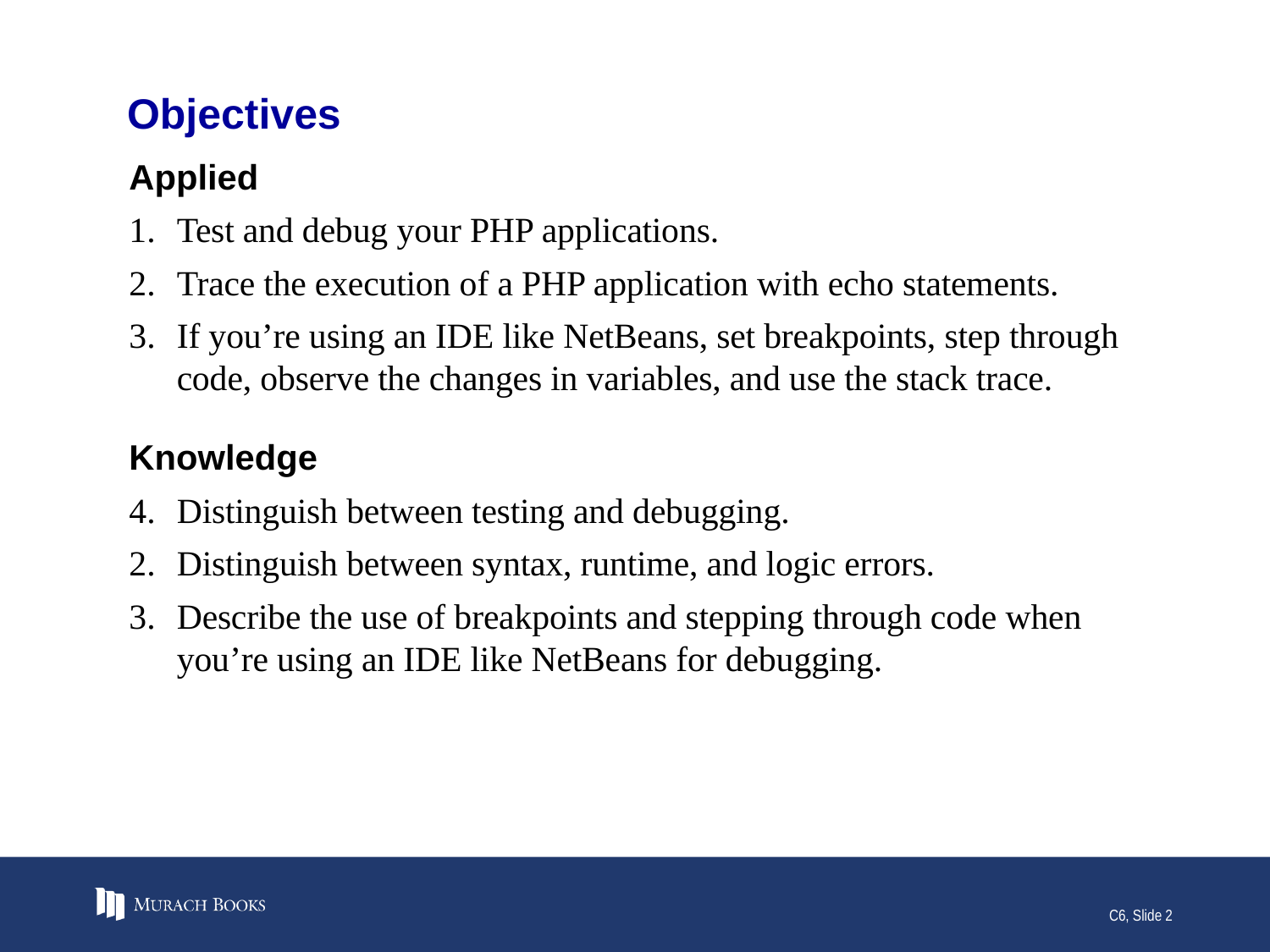

# Objectives
Applied
Test and debug your PHP applications.
Trace the execution of a PHP application with echo statements.
If you’re using an IDE like NetBeans, set breakpoints, step through code, observe the changes in variables, and use the stack trace.
Knowledge
Distinguish between testing and debugging.
Distinguish between syntax, runtime, and logic errors.
Describe the use of breakpoints and stepping through code when you’re using an IDE like NetBeans for debugging.

C6, Slide 2